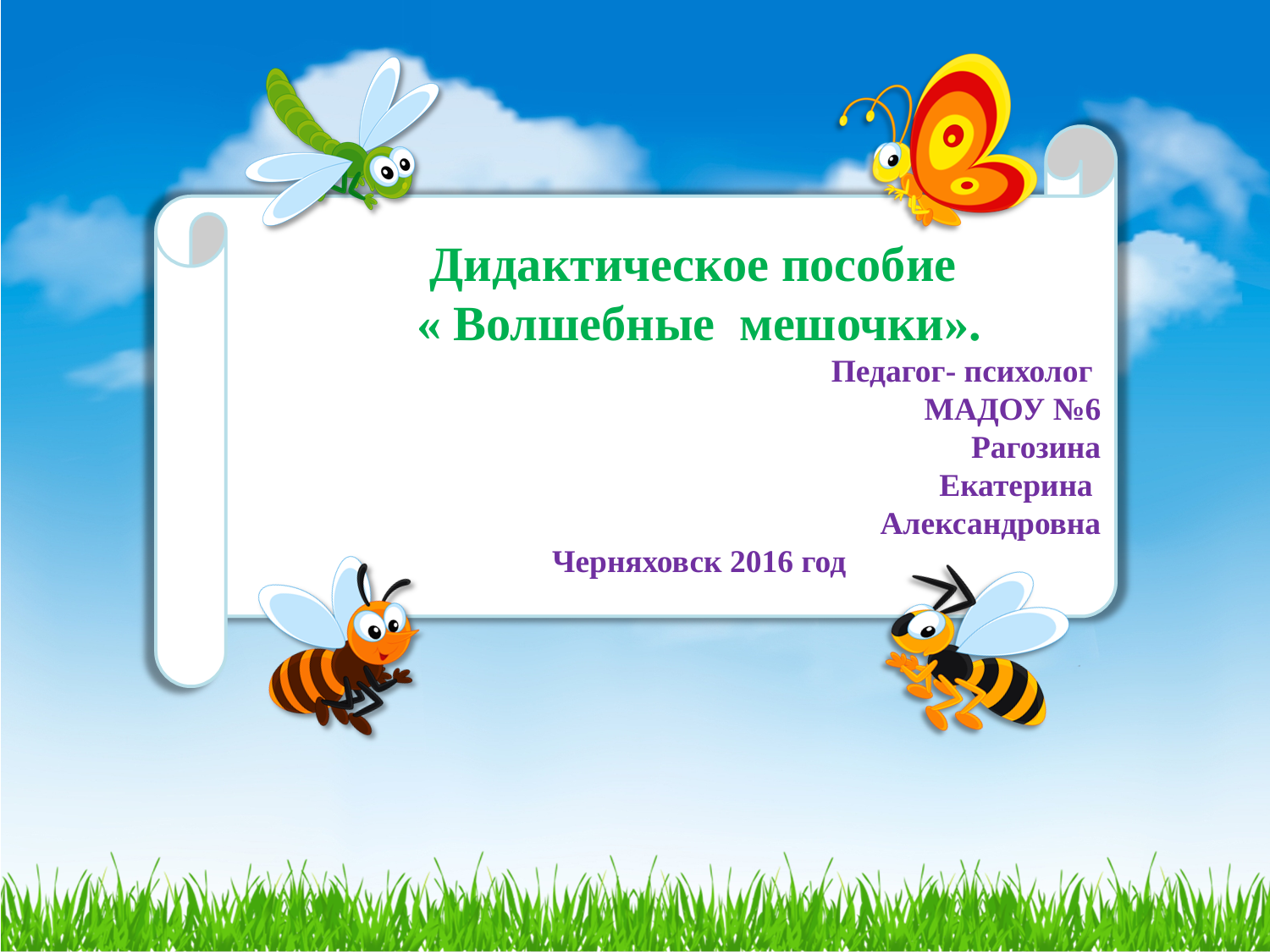

Дидактическое пособие
« Волшебные  мешочки».
Педагог- психолог
МАДОУ №6
Рагозина
 Екатерина
Александровна
Черняховск 2016 год